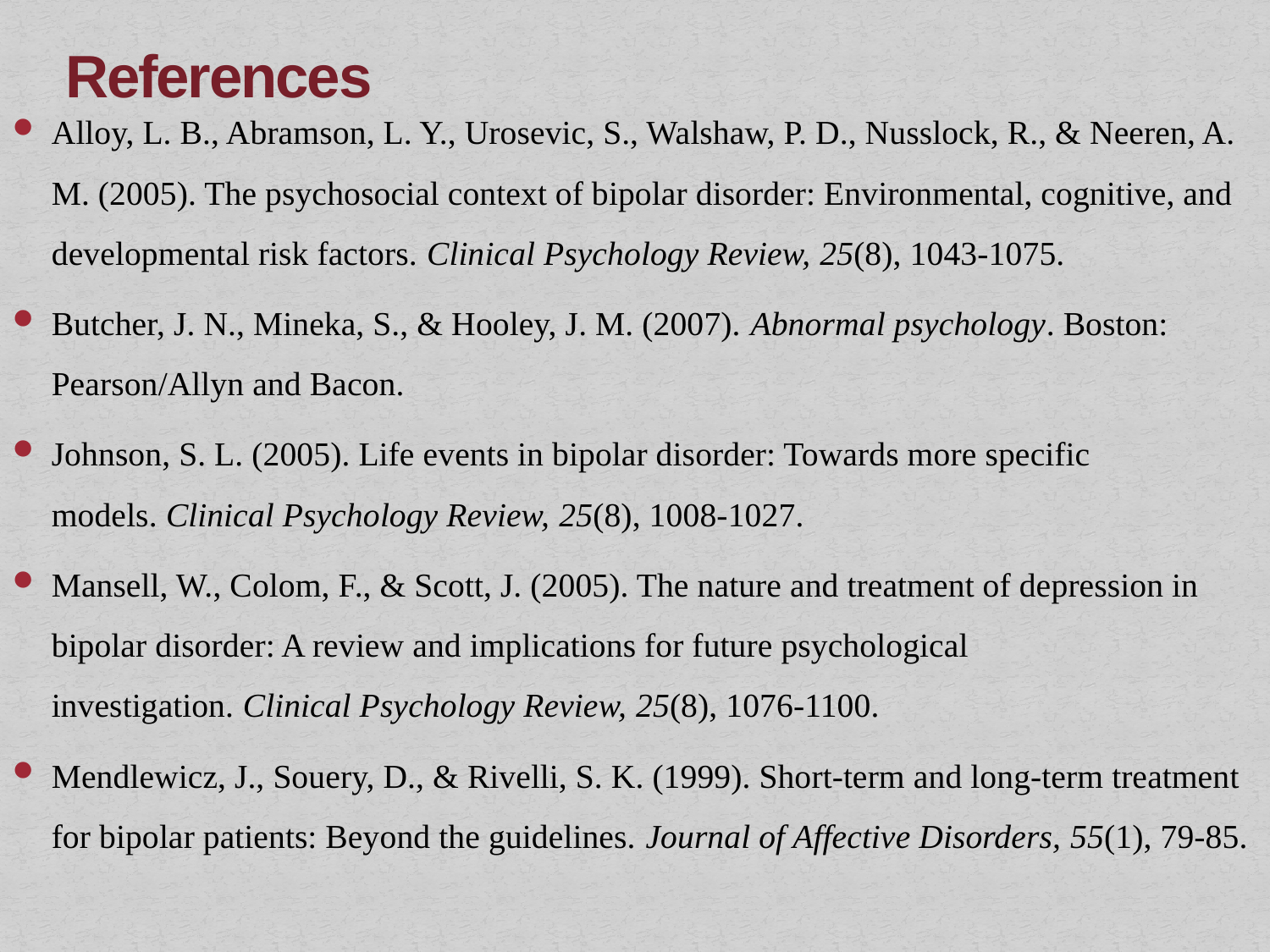

# References
Alloy, L. B., Abramson, L. Y., Urosevic, S., Walshaw, P. D., Nusslock, R., & Neeren, A. M. (2005). The psychosocial context of bipolar disorder: Environmental, cognitive, and developmental risk factors. Clinical Psychology Review, 25(8), 1043-1075.
Butcher, J. N., Mineka, S., & Hooley, J. M. (2007). Abnormal psychology. Boston: Pearson/Allyn and Bacon.
Johnson, S. L. (2005). Life events in bipolar disorder: Towards more specific models. Clinical Psychology Review, 25(8), 1008-1027.
Mansell, W., Colom, F., & Scott, J. (2005). The nature and treatment of depression in bipolar disorder: A review and implications for future psychological investigation. Clinical Psychology Review, 25(8), 1076-1100.
Mendlewicz, J., Souery, D., & Rivelli, S. K. (1999). Short-term and long-term treatment for bipolar patients: Beyond the guidelines. Journal of Affective Disorders, 55(1), 79-85.